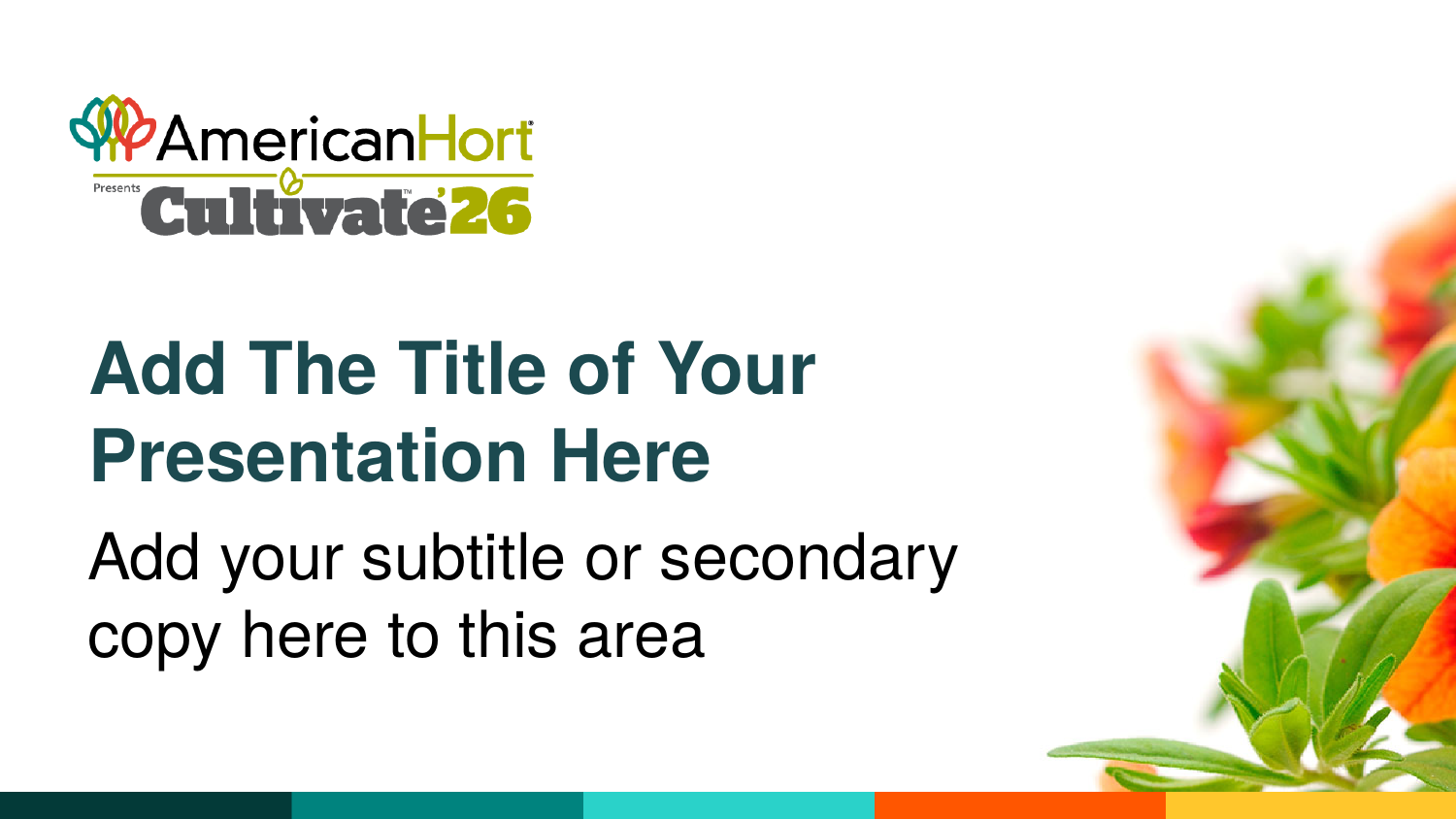

# Add The Title of Your Presentation Here
Add your subtitle or secondary copy here to this area